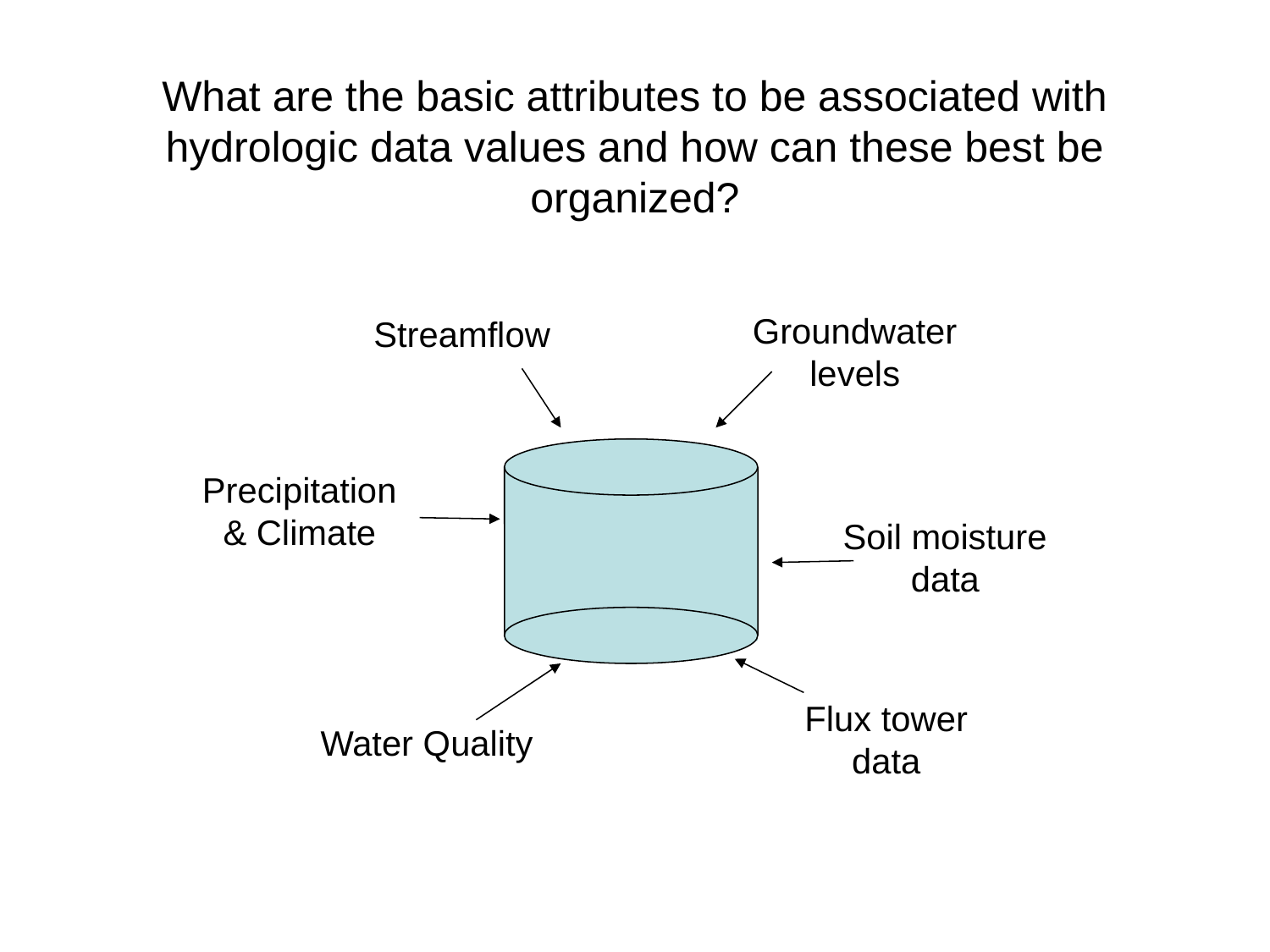

# What are the basic attributes to be associated with hydrologic data values and how can these best be organized?
Groundwater
levels
Streamflow

Precipitation
& Climate
Soil moisture data

Flux tower
data
Water Quality